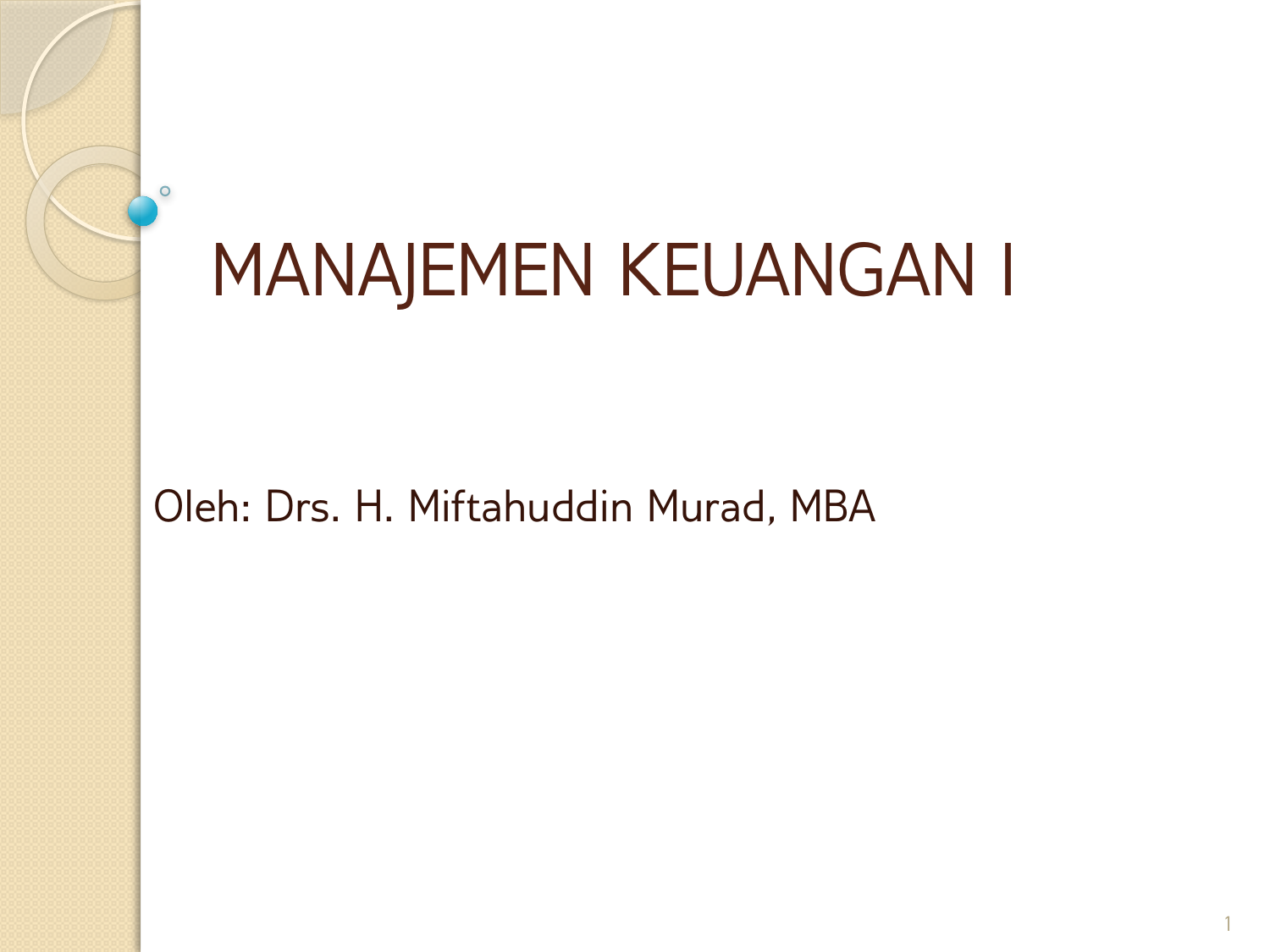

# MANAJEMEN KEUANGAN I
Oleh: Drs. H. Miftahuddin Murad, MBA
1